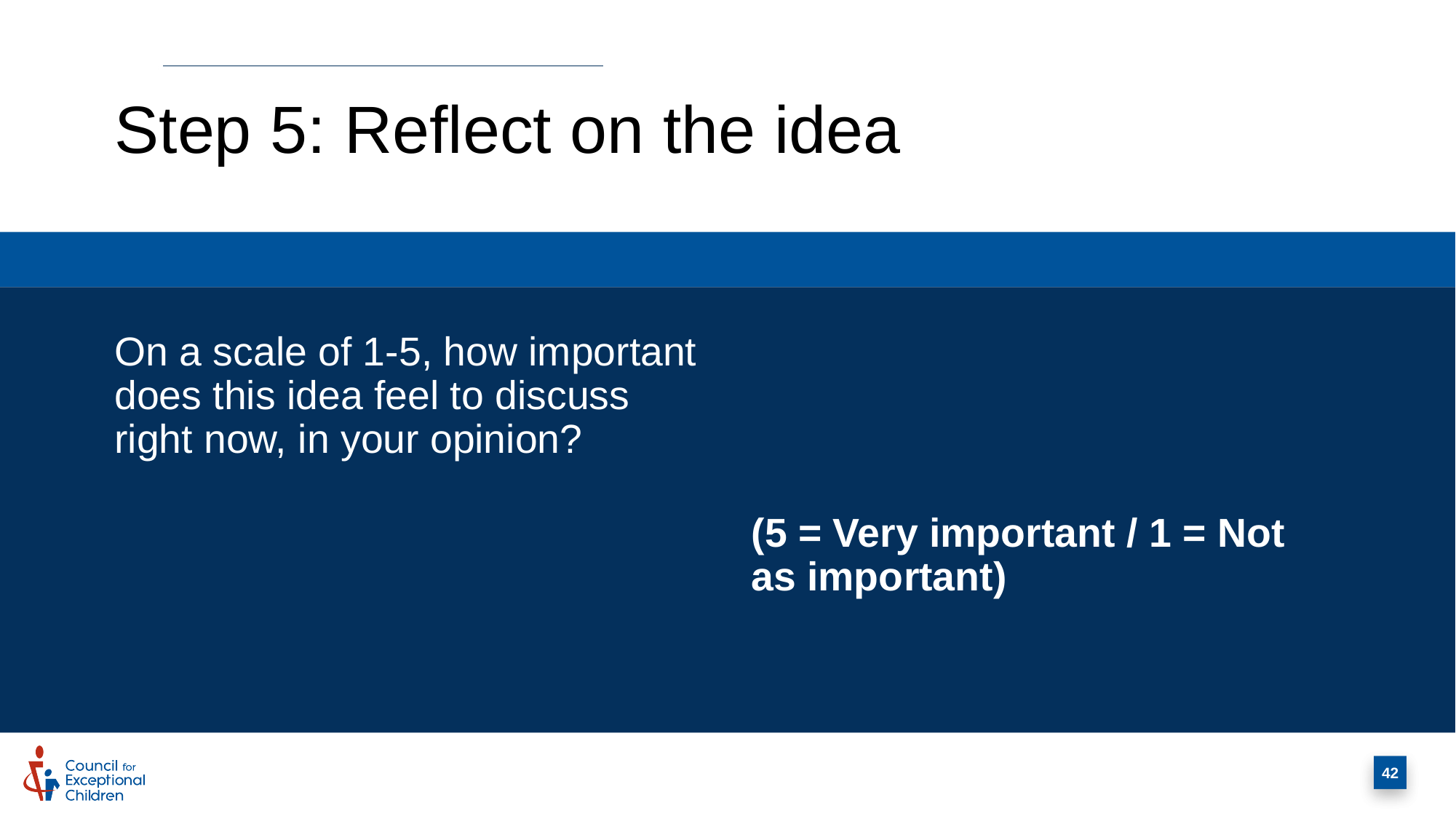

# Step 5: Reflect on the idea
On a scale of 1-5, how important does this idea feel to discuss right now, in your opinion?

(5 = Very important / 1 = Not as important)